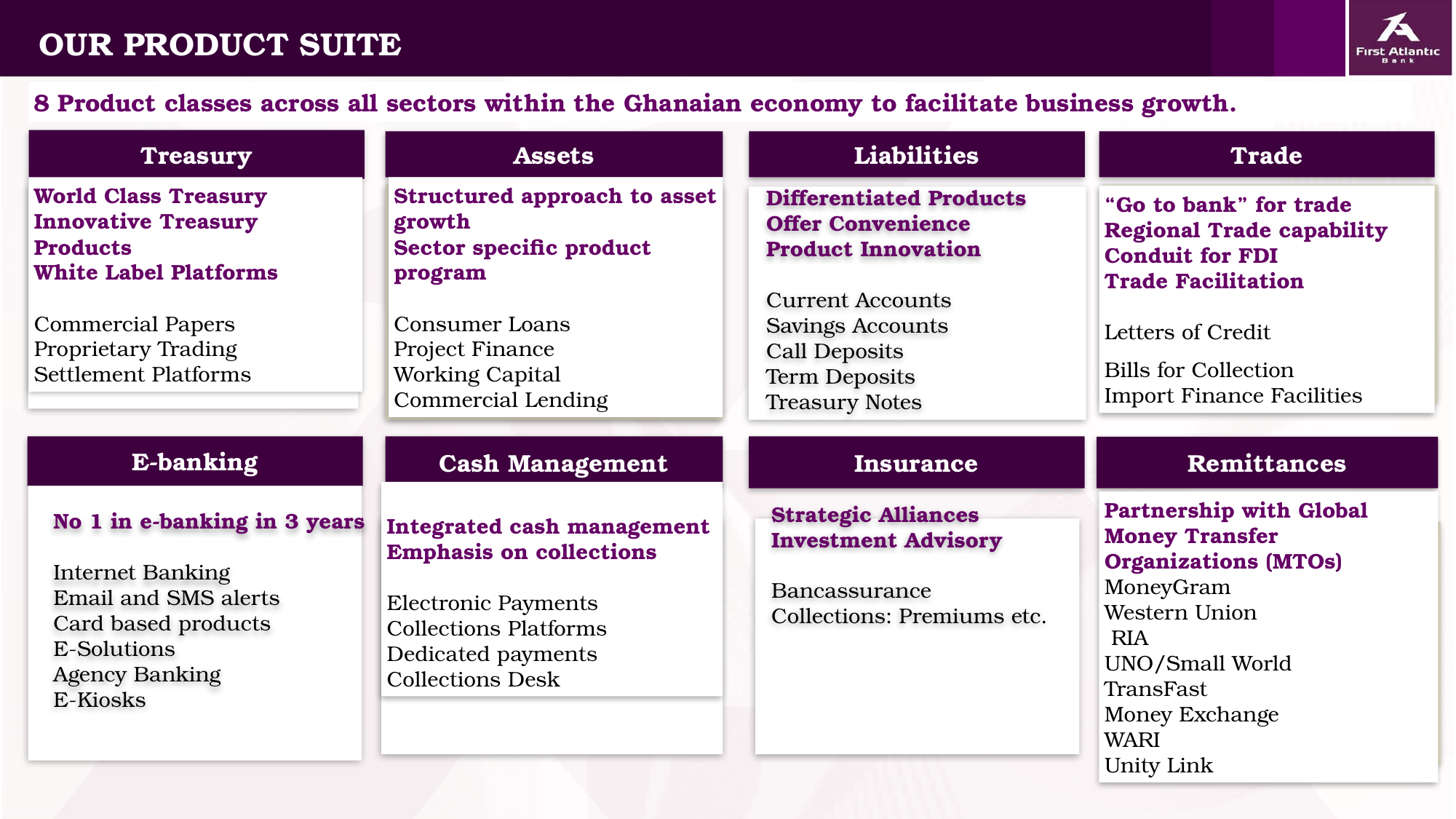

OUR PRODUCT SUITE
8 Product classes across all sectors within the Ghanaian economy to facilitate business growth.

Treasury

Assets

Liabilities

Trade
World Class Treasury
Innovative Treasury Products
White Label Platforms

Commercial Papers
Proprietary Trading
Settlement Platforms
Structured approach to asset growth
Sector specific product program

Consumer Loans
Project Finance
Working Capital
Commercial Lending
Differentiated Products
Offer Convenience
Product Innovation

Current Accounts
Savings Accounts
Call Deposits
Term Deposits
Treasury Notes

“Go to bank” for trade
Regional Trade capability
Conduit for FDI
Trade Facilitation

Letters of Credit
Bills for Collection
Import Finance Facilities

E-banking

Insurance

Cash Management

Remittances

Integrated cash management
Emphasis on collections

Electronic Payments
Collections Platforms
Dedicated payments
Collections Desk

Partnership with Global Money Transfer Organizations (MTOs)
MoneyGram
Western Union
 RIA
UNO/Small World
TransFast
Money Exchange
WARI
Unity Link
Strategic Alliances
Investment Advisory

Bancassurance
Collections: Premiums etc.

No 1 in e-banking in 3 years

Internet Banking
Email and SMS alerts
Card based products
E-Solutions
Agency Banking
E-Kiosks